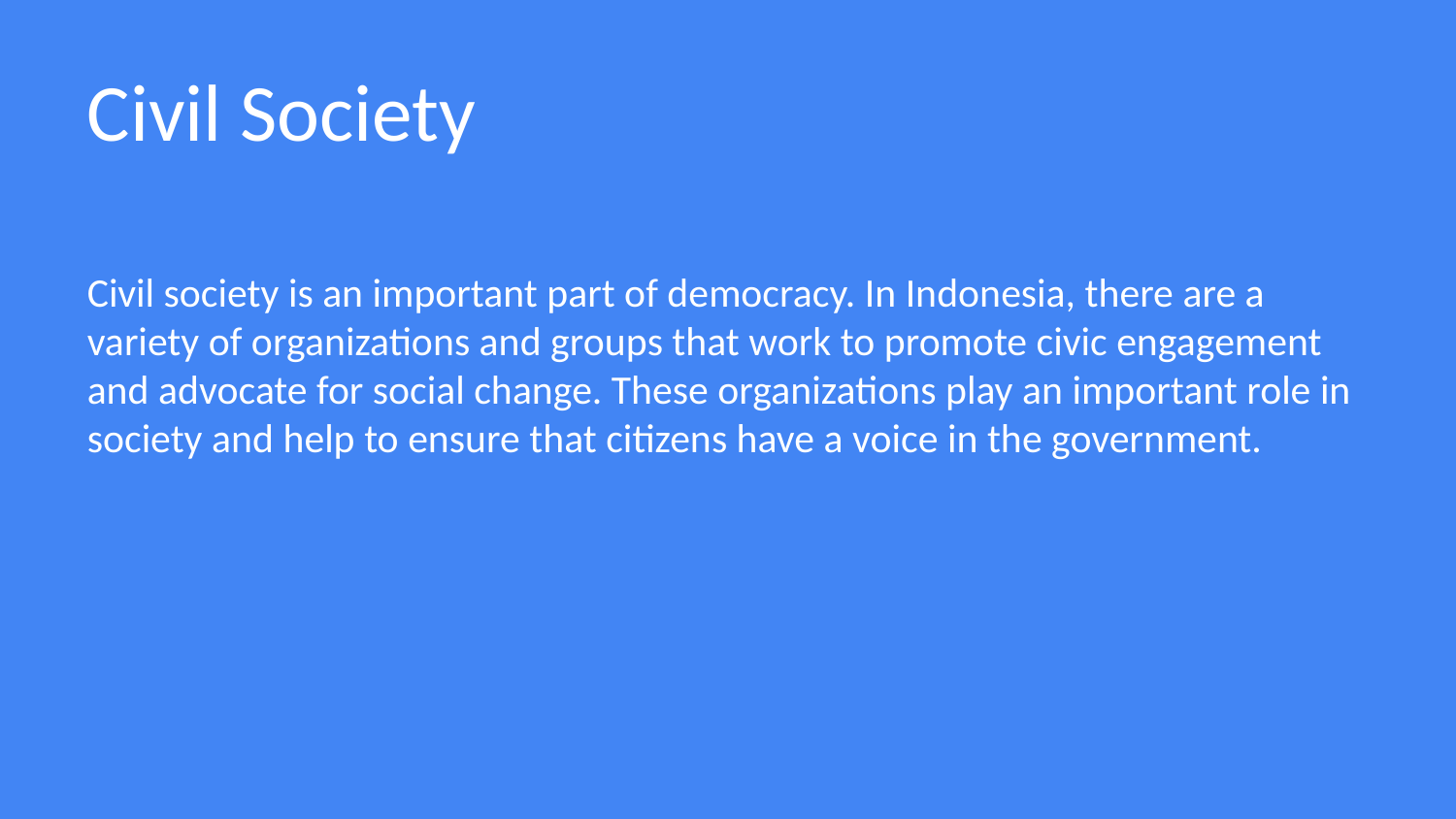

Civil Society
Civil society is an important part of democracy. In Indonesia, there are a variety of organizations and groups that work to promote civic engagement and advocate for social change. These organizations play an important role in society and help to ensure that citizens have a voice in the government.